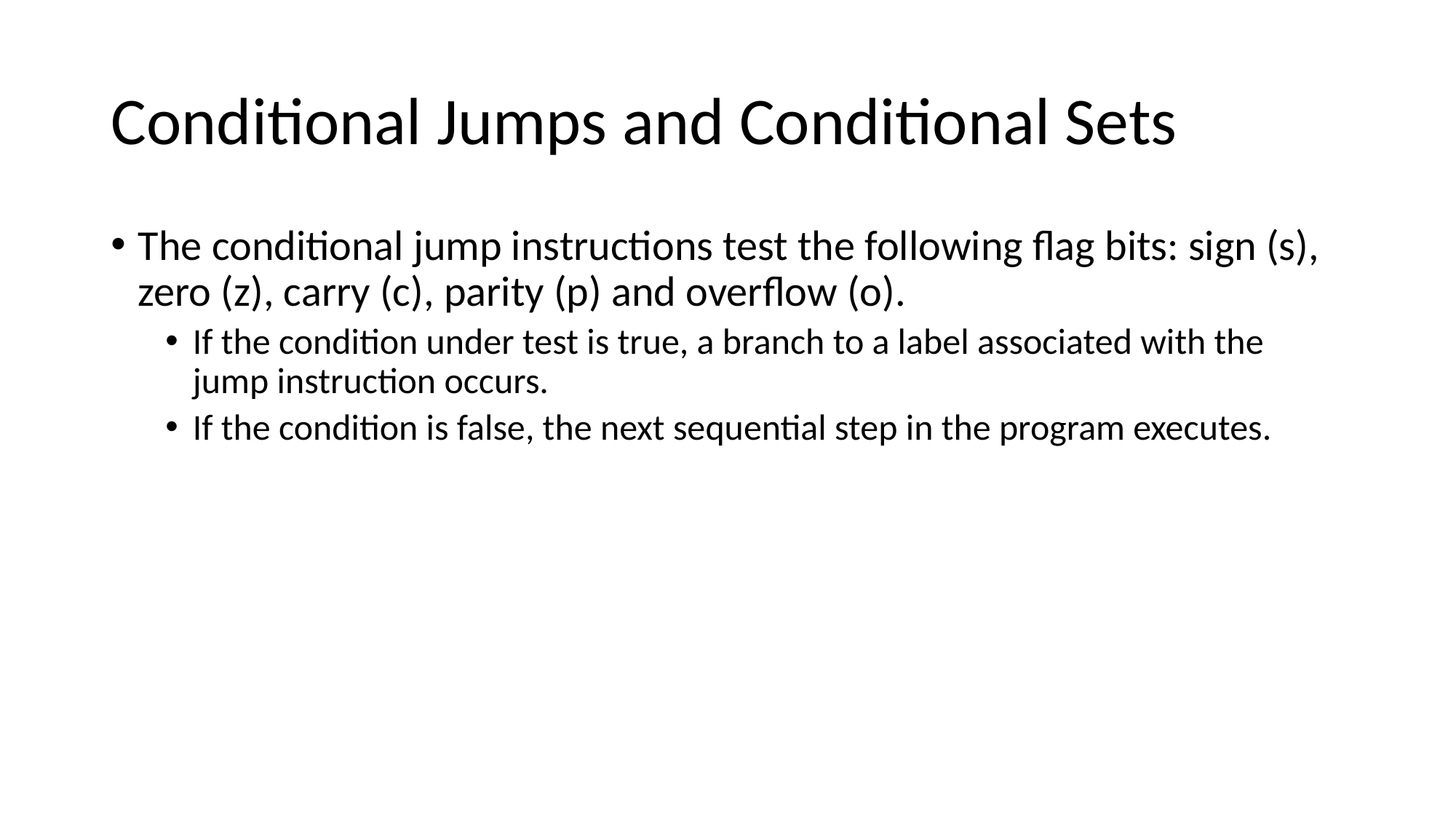

# Conditional Jumps and Conditional Sets
The conditional jump instructions test the following flag bits: sign (s), zero (z), carry (c), parity (p) and overflow (o).
If the condition under test is true, a branch to a label associated with the jump instruction occurs.
If the condition is false, the next sequential step in the program executes.